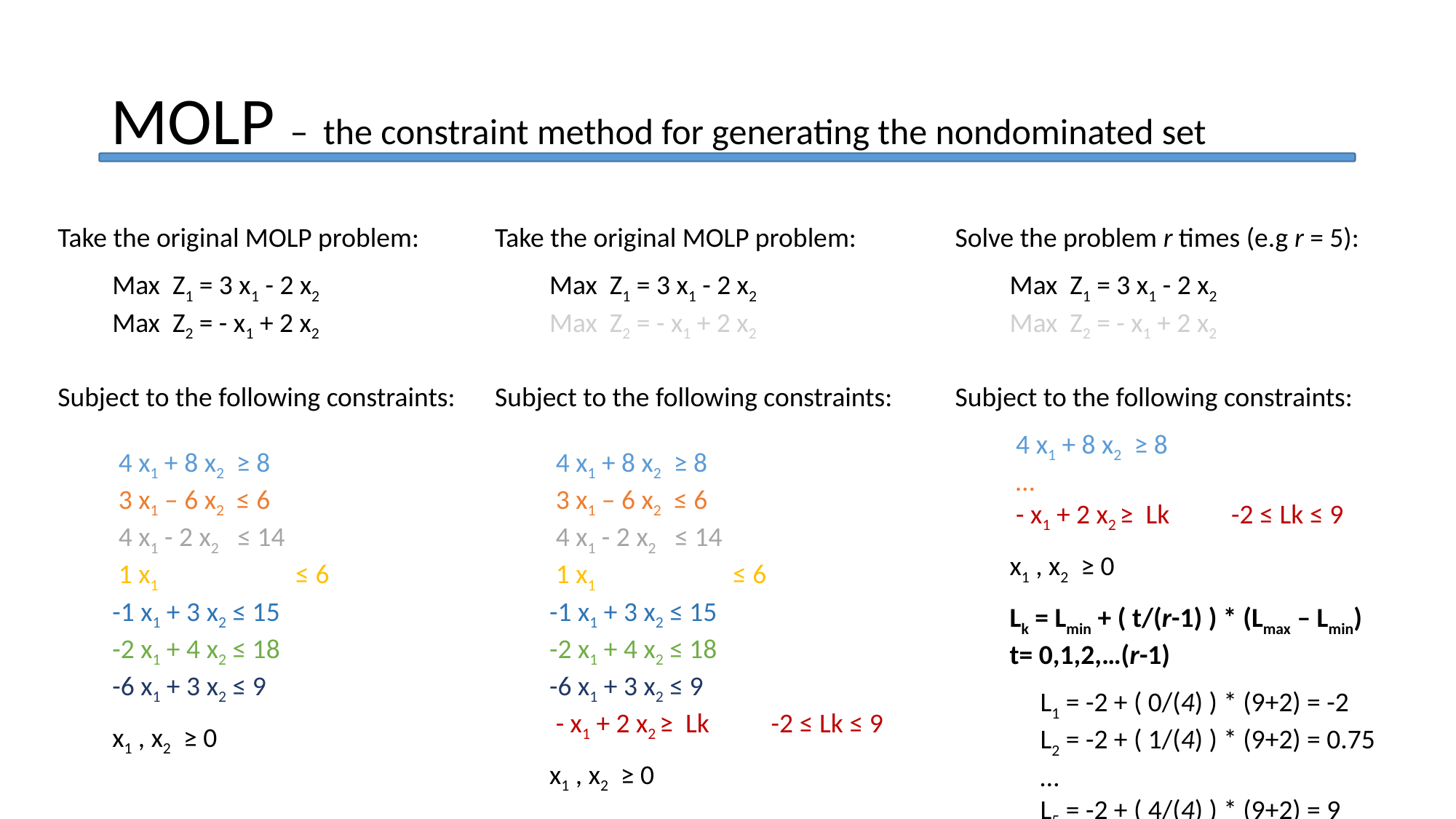

MOLP – the constraint method for generating the nondominated set

Solve the problem r times (e.g r = 5):

Max  Z1 = 3 x1 - 2 x2
Max  Z2 = - x1 + 2 x2

Subject to the following constraints:

 4 x1 + 8 x2  ≥ 8
 …
 - x1 + 2 x2 ≥  Lk          -2 ≤ Lk ≤ 9

x1 , x2  ≥ 0

Lk = Lmin + ( t/(r-1) ) * (Lmax – Lmin)
t= 0,1,2,…(r-1)

L1 = -2 + ( 0/(4) ) * (9+2) = -2
L2 = -2 + ( 1/(4) ) * (9+2) = 0.75
…
L5 = -2 + ( 4/(4) ) * (9+2) = 9
Take the original MOLP problem:

Max  Z1 = 3 x1 - 2 x2
Max  Z2 = - x1 + 2 x2

Subject to the following constraints:

 4 x1 + 8 x2  ≥ 8
 3 x1 – 6 x2  ≤ 6
 4 x1 - 2 x2   ≤ 14
 1 x1	            ≤ 6
-1 x1 + 3 x2 ≤ 15
-2 x1 + 4 x2 ≤ 18
-6 x1 + 3 x2 ≤ 9

x1 , x2  ≥ 0
Take the original MOLP problem:

Max  Z1 = 3 x1 - 2 x2
Max  Z2 = - x1 + 2 x2

Subject to the following constraints:

 4 x1 + 8 x2  ≥ 8
 3 x1 – 6 x2  ≤ 6
 4 x1 - 2 x2   ≤ 14
 1 x1	            ≤ 6
-1 x1 + 3 x2 ≤ 15
-2 x1 + 4 x2 ≤ 18
-6 x1 + 3 x2 ≤ 9
 - x1 + 2 x2 ≥  Lk          -2 ≤ Lk ≤ 9

x1 , x2  ≥ 0